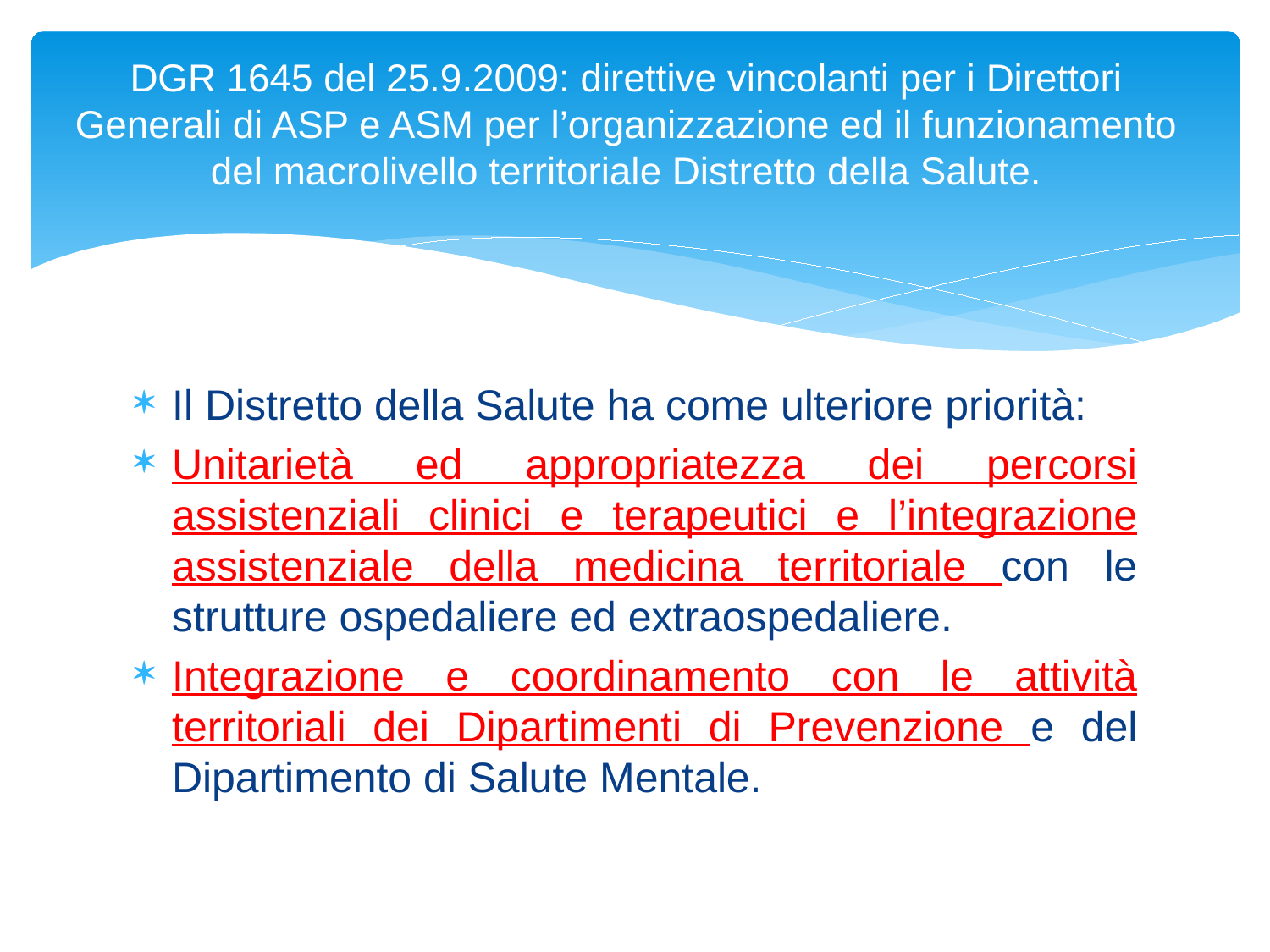

# DGR 1645 del 25.9.2009: direttive vincolanti per i Direttori Generali di ASP e ASM per l’organizzazione ed il funzionamento del macrolivello territoriale Distretto della Salute.
Il Distretto della Salute ha come ulteriore priorità:
Unitarietà ed appropriatezza dei percorsi assistenziali clinici e terapeutici e l’integrazione assistenziale della medicina territoriale con le strutture ospedaliere ed extraospedaliere.
Integrazione e coordinamento con le attività territoriali dei Dipartimenti di Prevenzione e del Dipartimento di Salute Mentale.